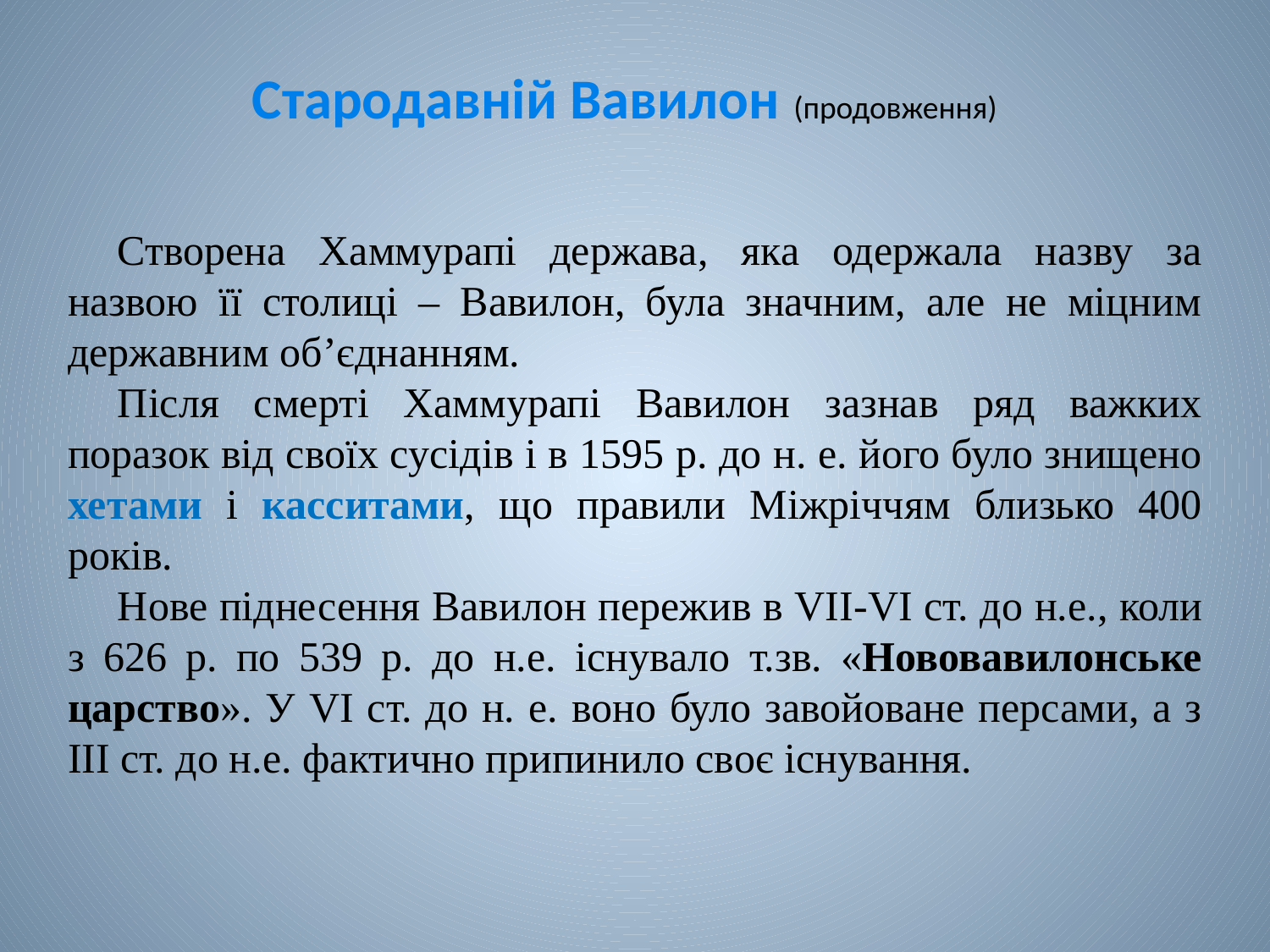

# Стародавній Вавилон (продовження)

Створена Хаммурапі держава, яка одержала назву за назвою її столиці – Вавилон, була значним, але не міцним державним об’єднанням.
Після смерті Хаммурапі Вавилон зазнав ряд важких поразок від своїх сусідів і в 1595 р. до н. е. його було знищено хетами і касситами, що правили Міжріччям близько 400 років.
Нове піднесення Вавилон пережив в VII-VI ст. до н.е., коли з 626 р. по 539 р. до н.е. існувало т.зв. «Нововавилонське царство». У VI ст. до н. е. воно було завойоване персами, а з ІІІ ст. до н.е. фактично припинило своє існування.